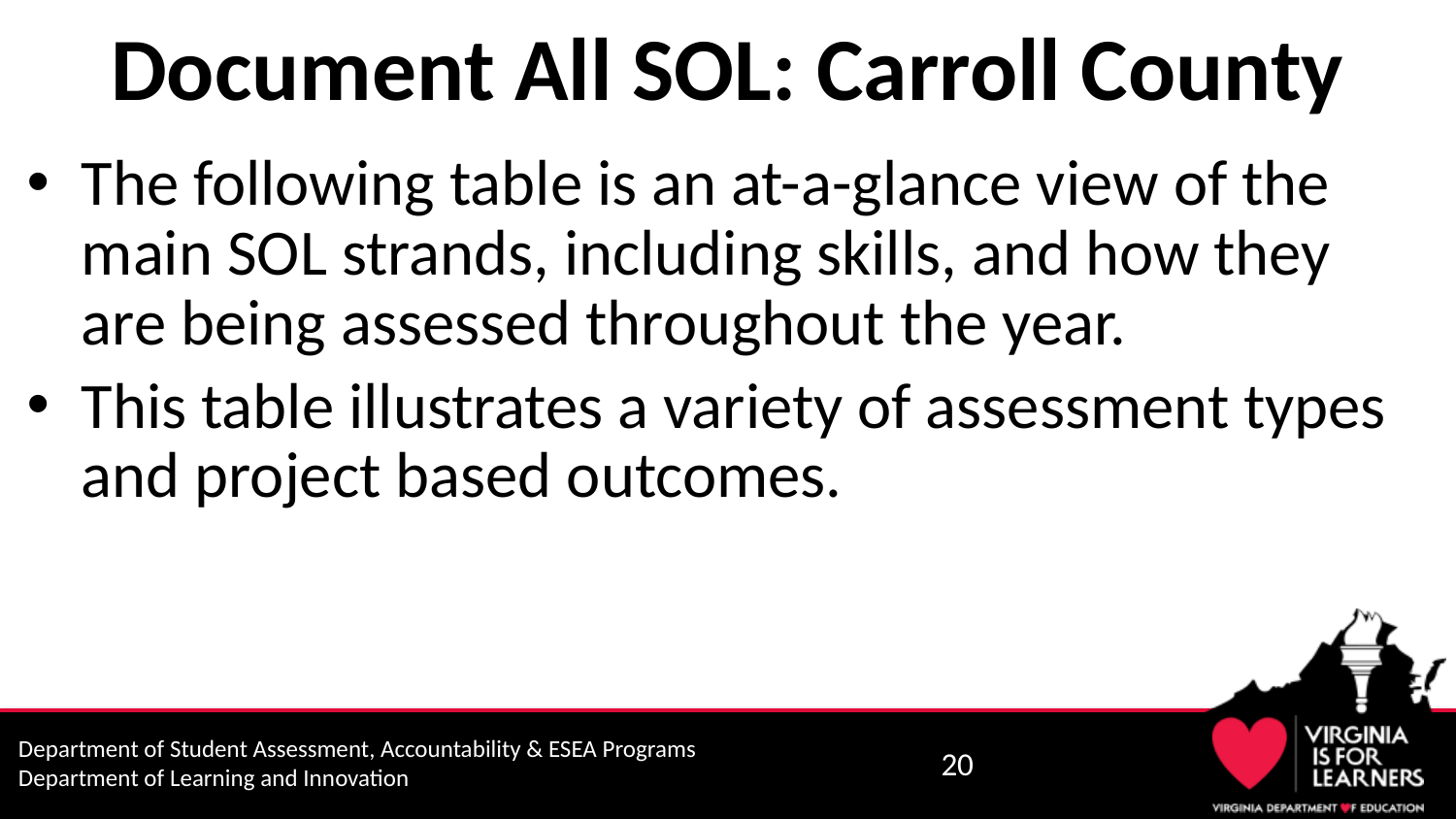

# Document All SOL: Carroll County
The following table is an at-a-glance view of the main SOL strands, including skills, and how they are being assessed throughout the year.
This table illustrates a variety of assessment types and project based outcomes.